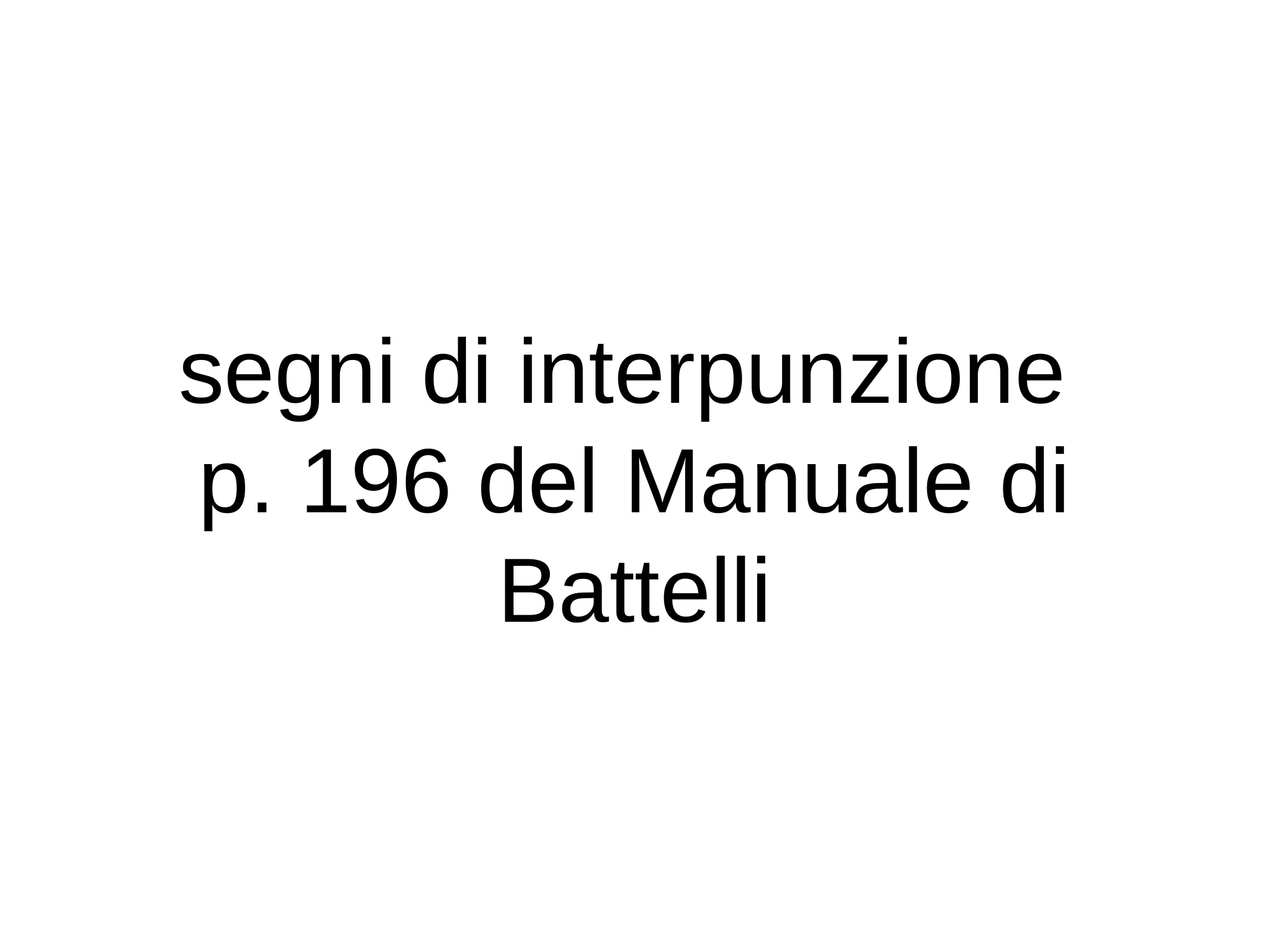

# segni di interpunzione
p. 196 del Manuale di Battelli